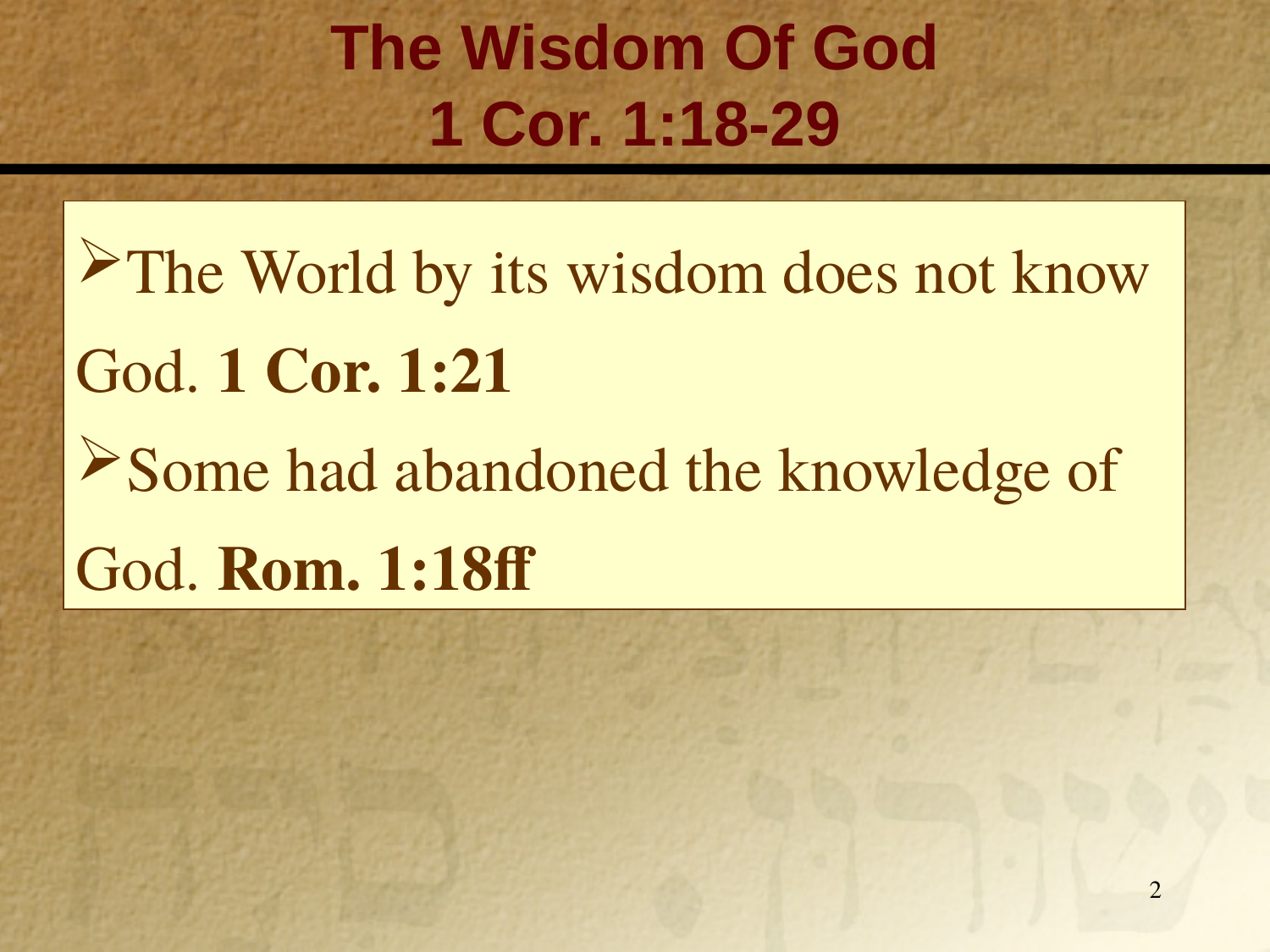

The Wisdom Of God
1 Cor. 1:18-29

The World by its wisdom does not know God. 1 Cor. 1:21
Some had abandoned the knowledge of God. Rom. 1:18ff
2